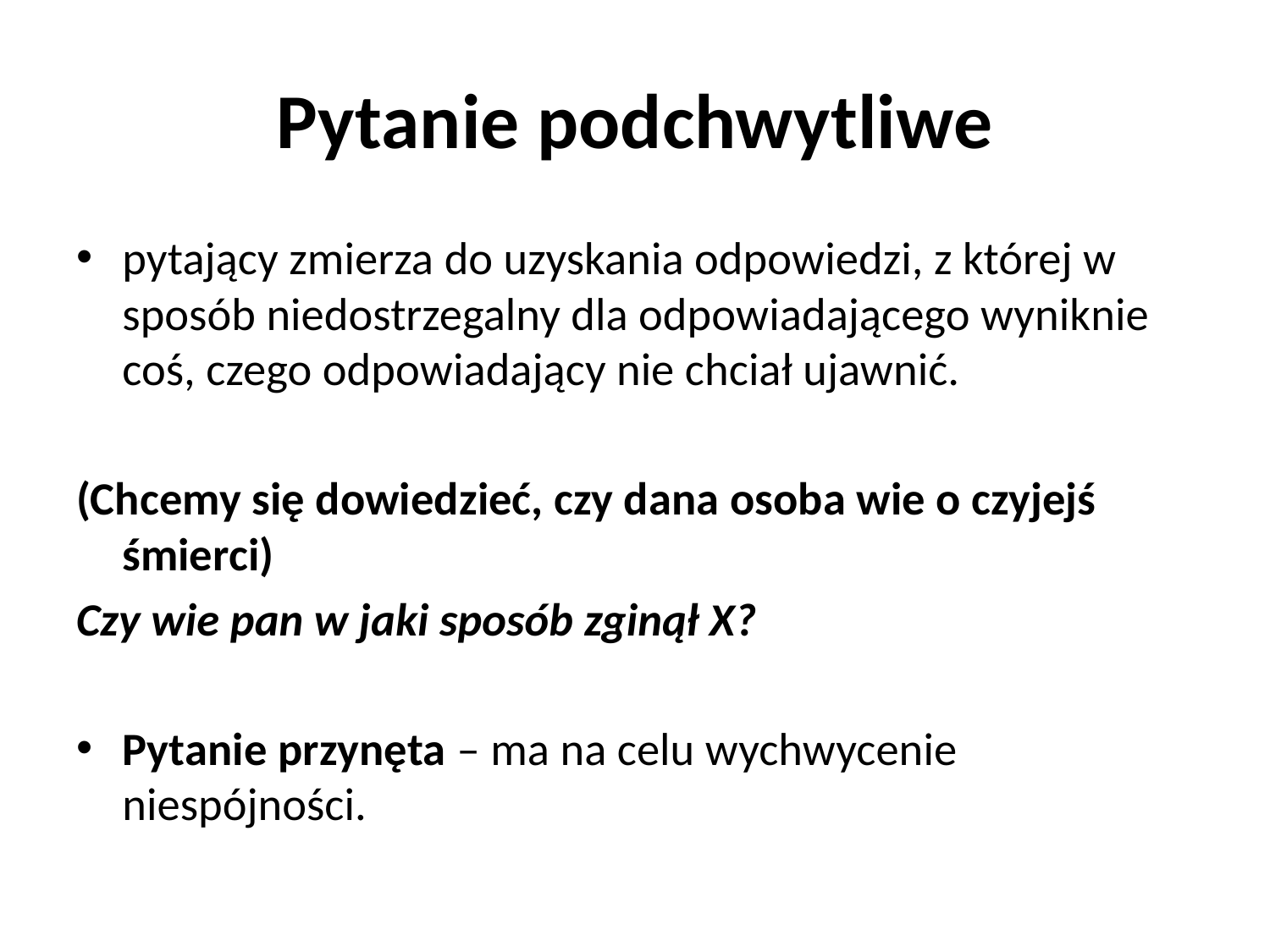

# Pytanie podchwytliwe
pytający zmierza do uzyskania odpowiedzi, z której w sposób niedostrzegalny dla odpowiadającego wyniknie coś, czego odpowiadający nie chciał ujawnić.

(Chcemy się dowiedzieć, czy dana osoba wie o czyjejś śmierci)
Czy wie pan w jaki sposób zginął X?

Pytanie przynęta – ma na celu wychwycenie niespójności.